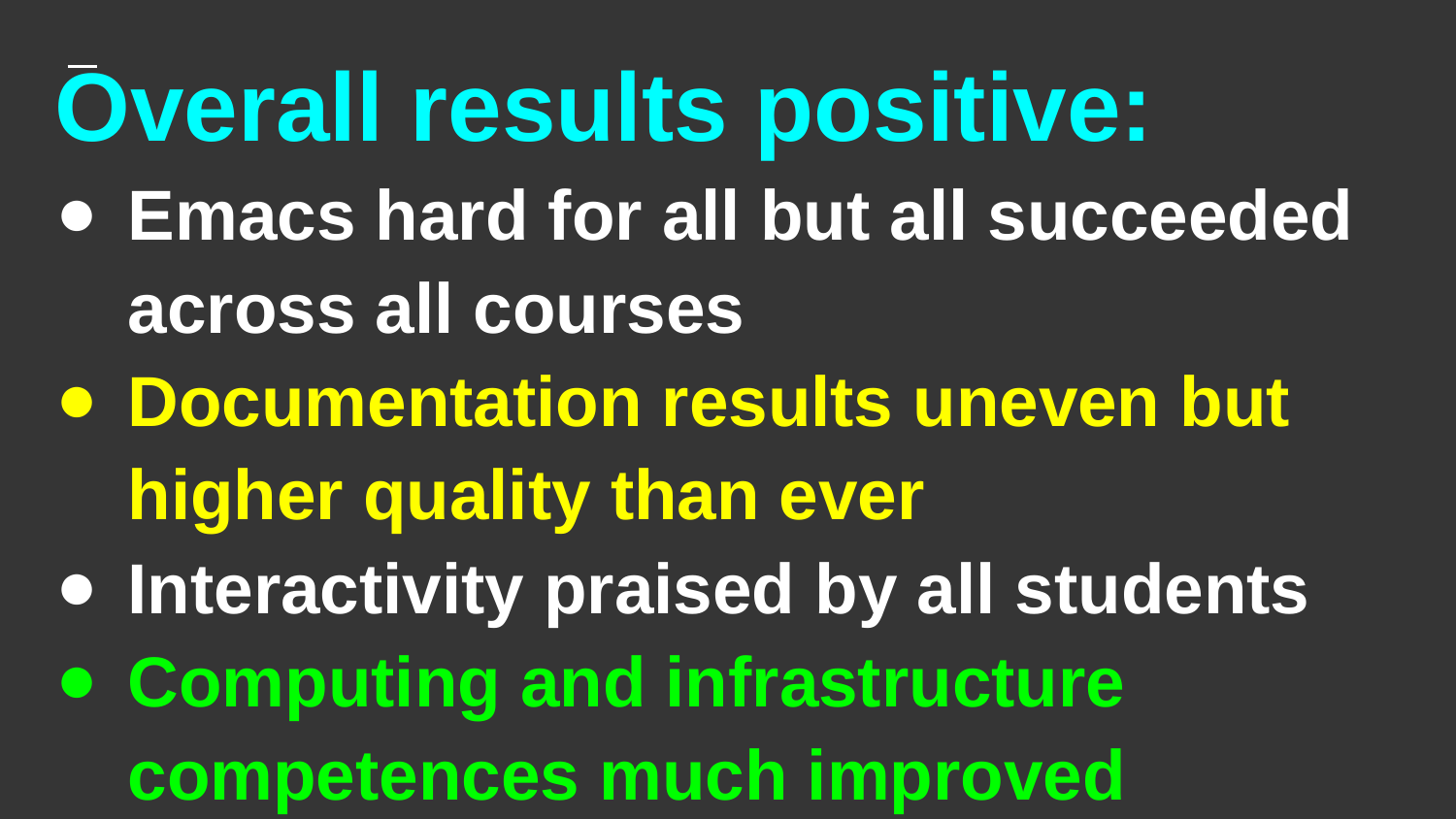

# Overall results positive:
Emacs hard for all but all succeeded across all courses
Documentation results uneven but higher quality than ever
Interactivity praised by all students
Computing and infrastructure competences much improved